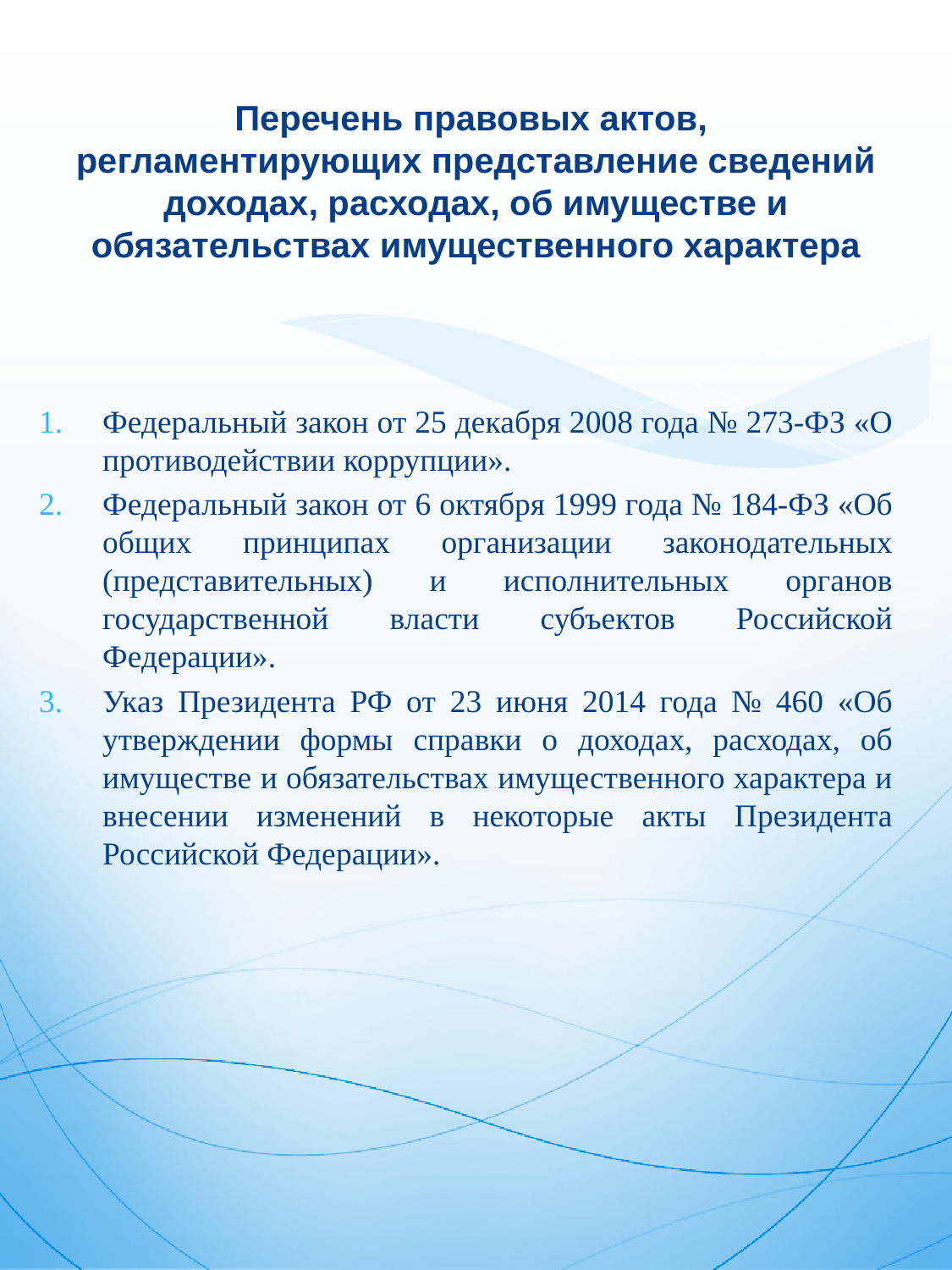

# Перечень правовых актов, регламентирующих представление сведений доходах, расходах, об имуществе и обязательствах имущественного характера
Федеральный закон от 25 декабря 2008 года № 273-ФЗ «О противодействии коррупции».
Федеральный закон от 6 октября 1999 года № 184-ФЗ «Об общих принципах организации законодательных (представительных) и исполнительных органов государственной власти субъектов Российской Федерации».
Указ Президента РФ от 23 июня 2014 года № 460 «Об утверждении формы справки о доходах, расходах, об имуществе и обязательствах имущественного характера и внесении изменений в некоторые акты Президента Российской Федерации».